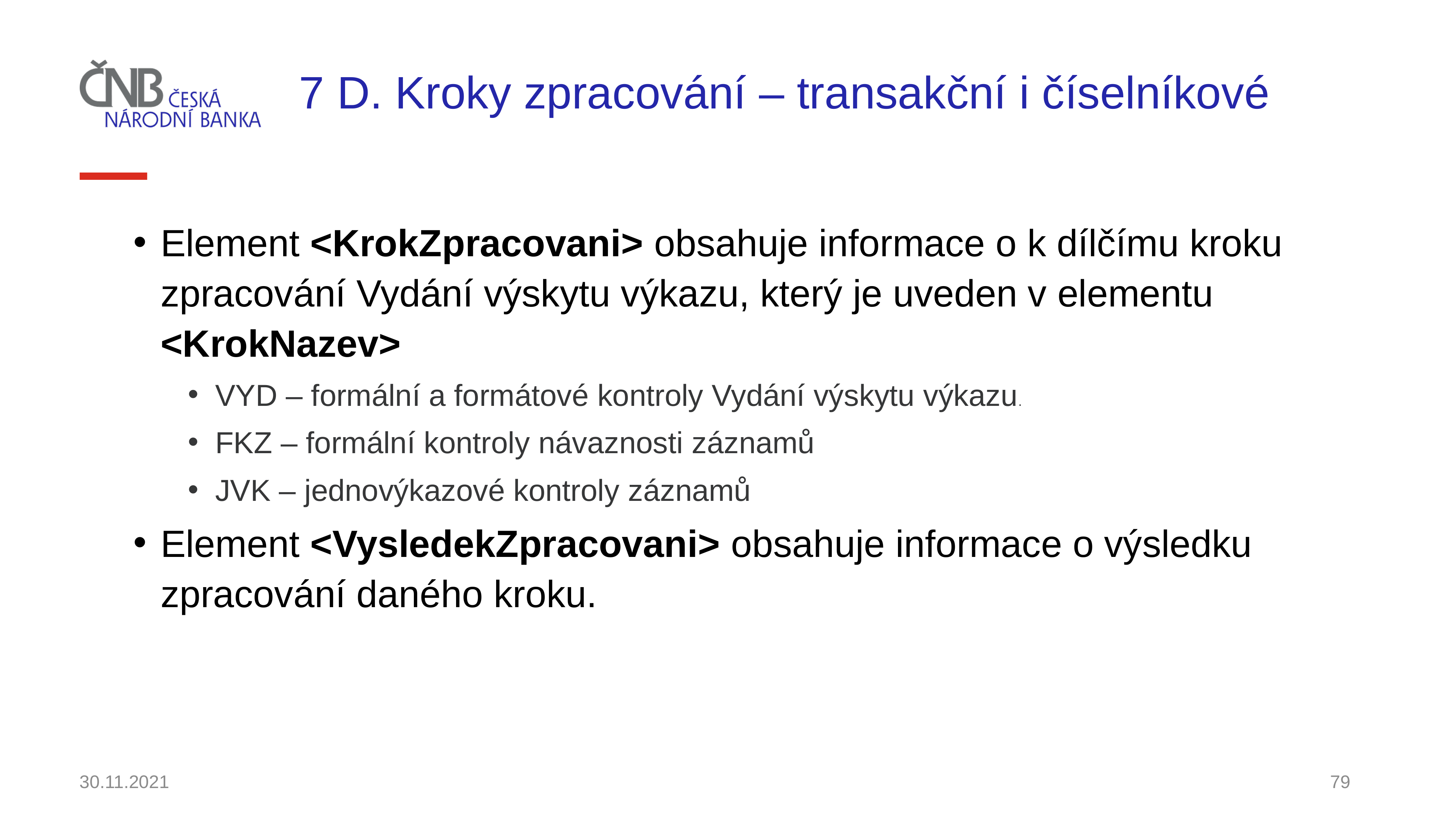

# 7 D. Kroky zpracování – transakční i číselníkové
Element <KrokZpracovani> obsahuje informace o k dílčímu kroku zpracování Vydání výskytu výkazu, který je uveden v elementu <KrokNazev>
VYD – formální a formátové kontroly Vydání výskytu výkazu.
FKZ – formální kontroly návaznosti záznamů
JVK – jednovýkazové kontroly záznamů
Element <VysledekZpracovani> obsahuje informace o výsledku zpracování daného kroku.

30.11.2021

79